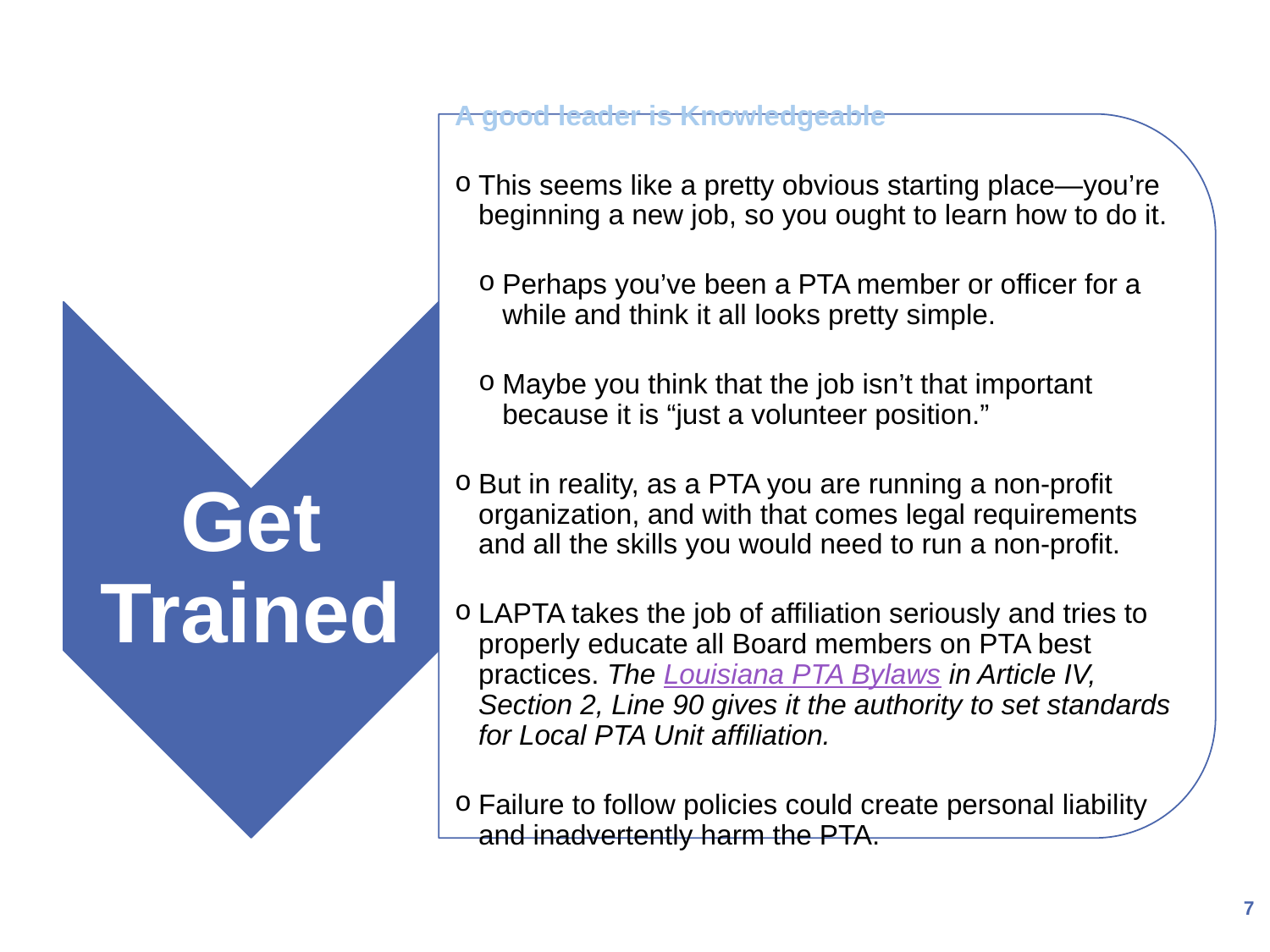

Get Trained
A good leader is Knowledgeable

This seems like a pretty obvious starting place—you’re beginning a new job, so you ought to learn how to do it.

Perhaps you’ve been a PTA member or officer for a while and think it all looks pretty simple.

Maybe you think that the job isn’t that important because it is “just a volunteer position.”

But in reality, as a PTA you are running a non-profit organization, and with that comes legal requirements and all the skills you would need to run a non-profit.

LAPTA takes the job of affiliation seriously and tries to properly educate all Board members on PTA best practices. The Louisiana PTA Bylaws in Article IV, Section 2, Line 90 gives it the authority to set standards for Local PTA Unit affiliation.

Failure to follow policies could create personal liability and inadvertently harm the PTA.
7